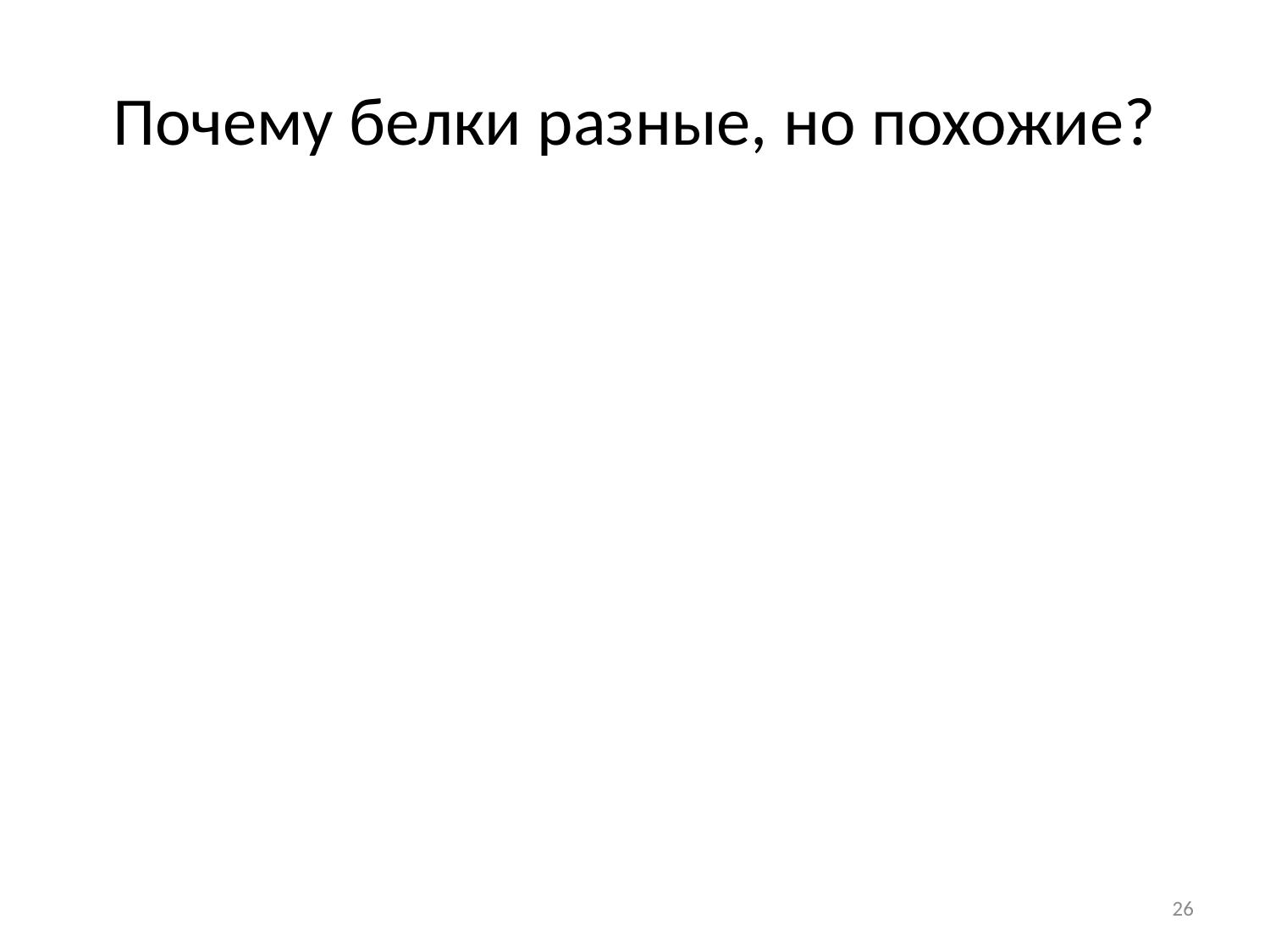

# Почему белки разные, но похожие?
26